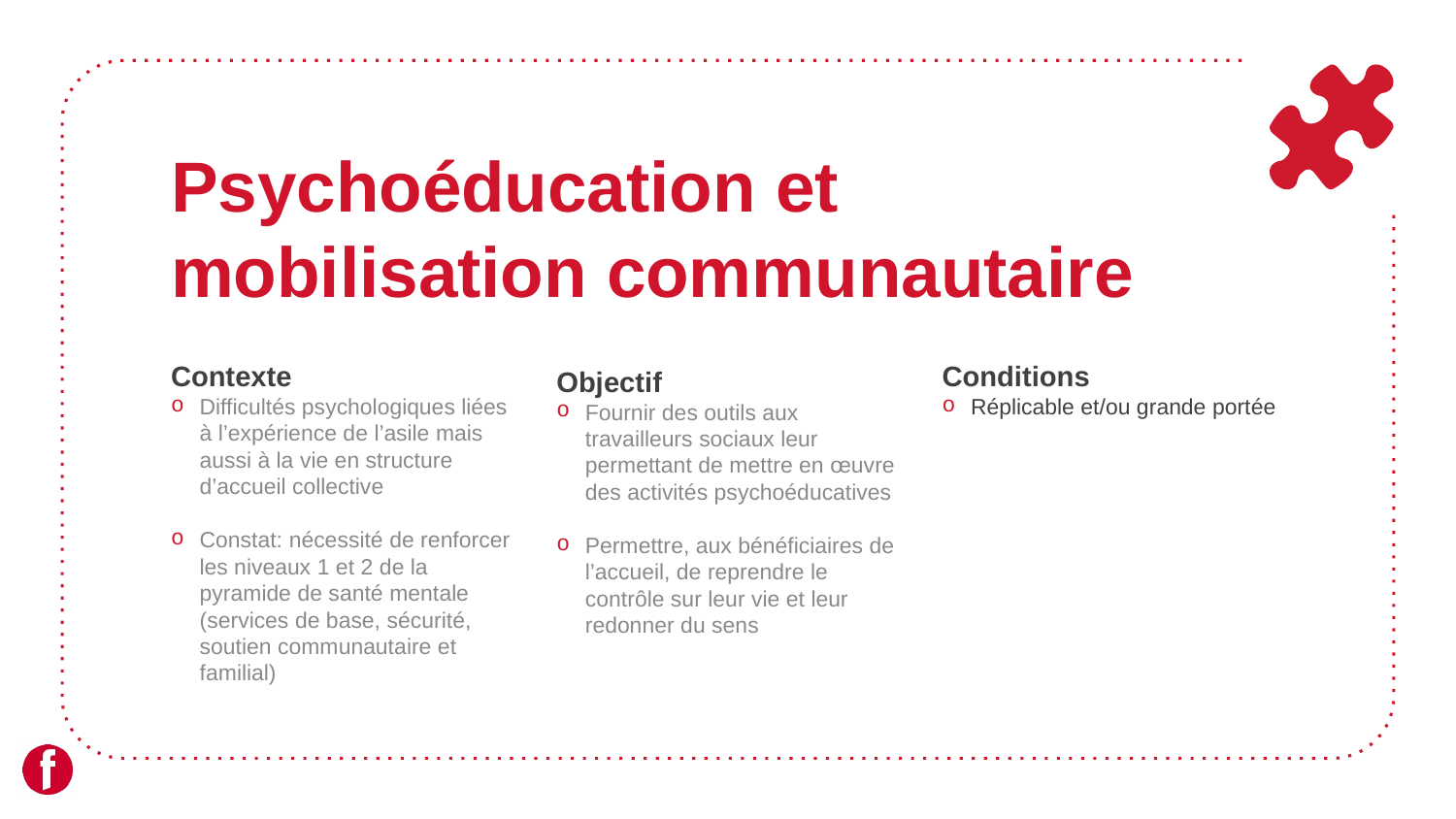

# Psychoéducation et mobilisation communautaire
Contexte
Difficultés psychologiques liées à l’expérience de l’asile mais aussi à la vie en structure d’accueil collective

Constat: nécessité de renforcer les niveaux 1 et 2 de la pyramide de santé mentale (services de base, sécurité, soutien communautaire et familial)
Conditions
Réplicable et/ou grande portée

Objectif
Fournir des outils aux travailleurs sociaux leur permettant de mettre en œuvre des activités psychoéducatives

Permettre, aux bénéficiaires de l’accueil, de reprendre le contrôle sur leur vie et leur redonner du sens